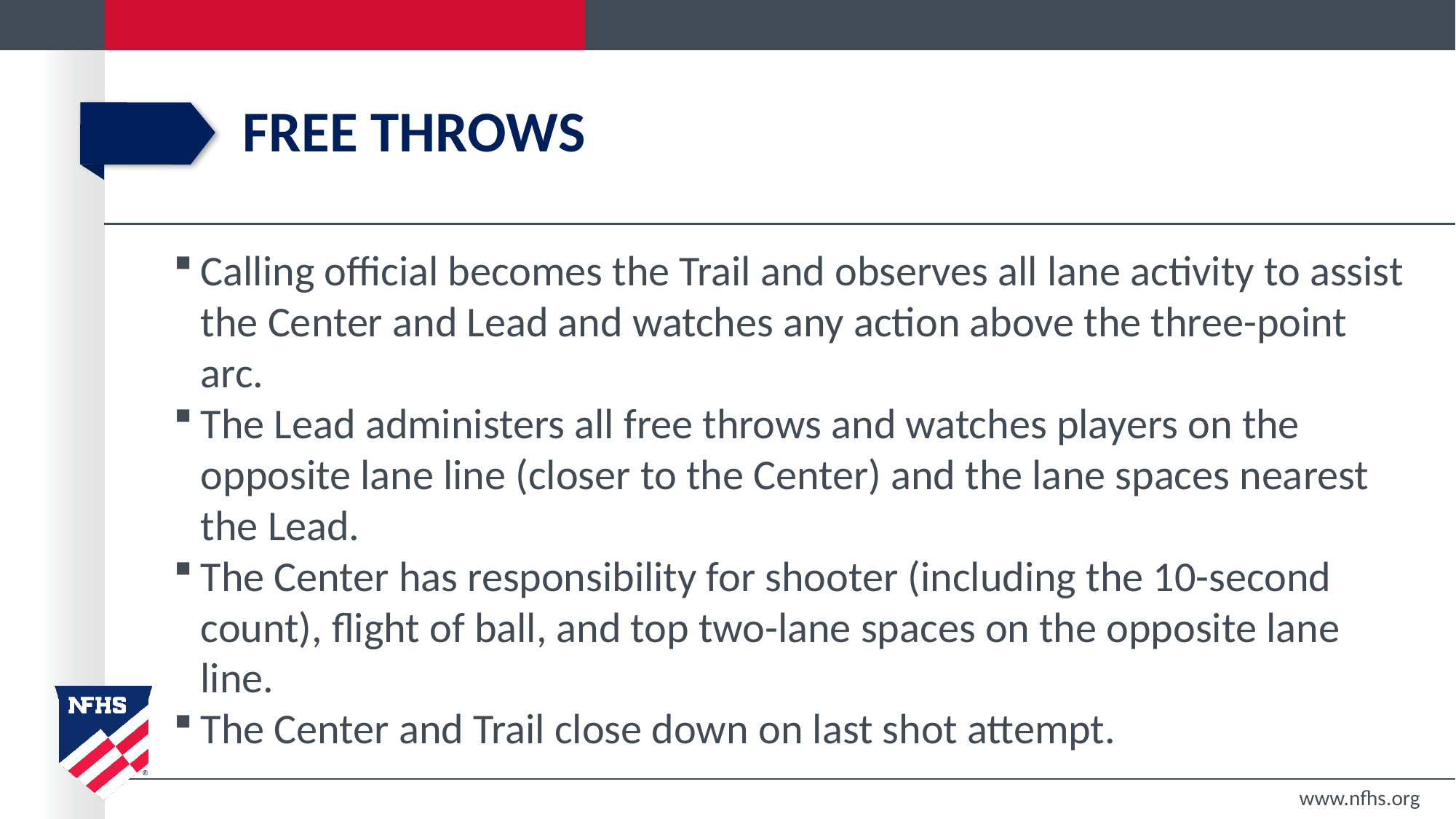

# Free throws
Calling official becomes the Trail and observes all lane activity to assist the Center and Lead and watches any action above the three-point arc.
The Lead administers all free throws and watches players on the opposite lane line (closer to the Center) and the lane spaces nearest the Lead.
The Center has responsibility for shooter (including the 10-second count), flight of ball, and top two-lane spaces on the opposite lane line.
The Center and Trail close down on last shot attempt.

www.nfhs.org